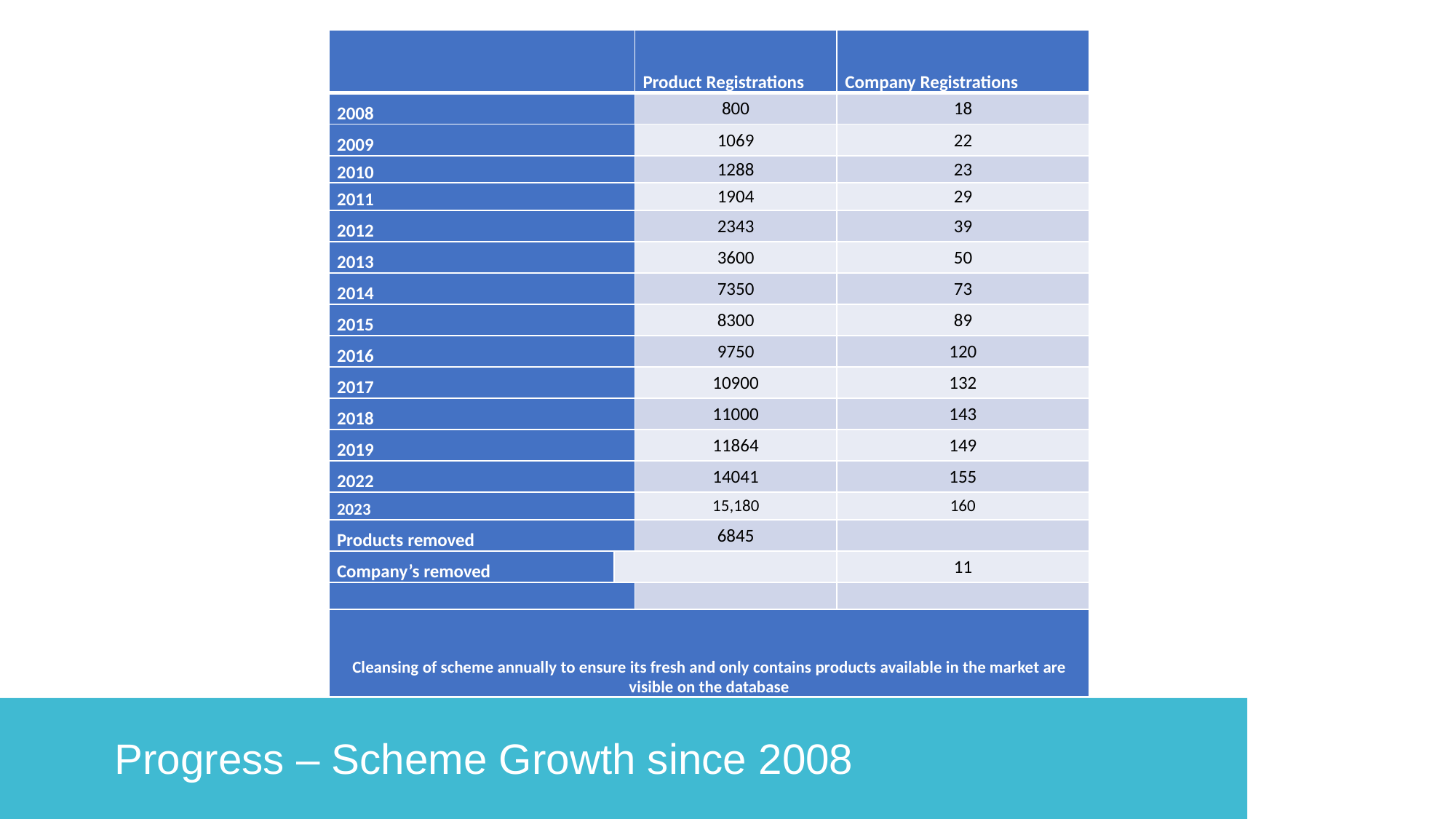

|  |  | Product Registrations | Company Registrations |
| --- | --- | --- | --- |
| 2008 |  | 800 | 18 |
| 2009 |  | 1069 | 22 |
| 2010 |  | 1288 | 23 |
| 2011 |  | 1904 | 29 |
| 2012 |  | 2343 | 39 |
| 2013 |  | 3600 | 50 |
| 2014 |  | 7350 | 73 |
| 2015 |  | 8300 | 89 |
| 2016 |  | 9750 | 120 |
| 2017 |  | 10900 | 132 |
| 2018 |  | 11000 | 143 |
| 2019 |  | 11864 | 149 |
| 2022 |  | 14041 | 155 |
| 2023 |  | 15,180 | 160 |
| Products removed |  | 6845 |  |
| Company’s removed |  |  | 11 |
|  |  |  |  |
| Cleansing of scheme annually to ensure its fresh and only contains products available in the market are visible on the database |  |  |  |

Progress – Scheme Growth since 2008